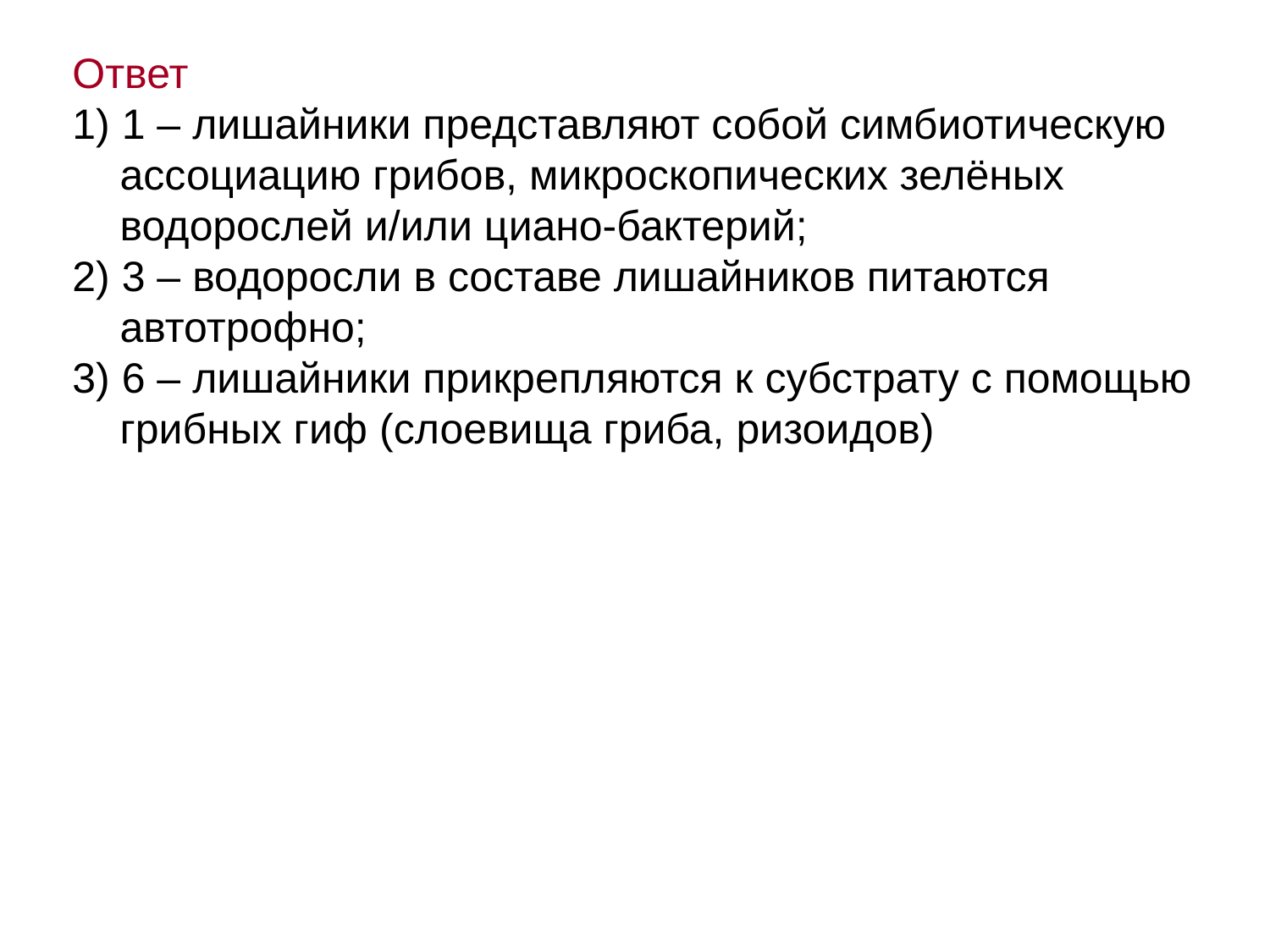

Ответ
1) 1 – лишайники представляют собой симбиотическую ассоциацию грибов, микроскопических зелёных водорослей и/или циано-бактерий;
2) 3 – водоросли в составе лишайников питаются автотрофно;
3) 6 – лишайники прикрепляются к субстрату с помощью грибных гиф (слоевища гриба, ризоидов)